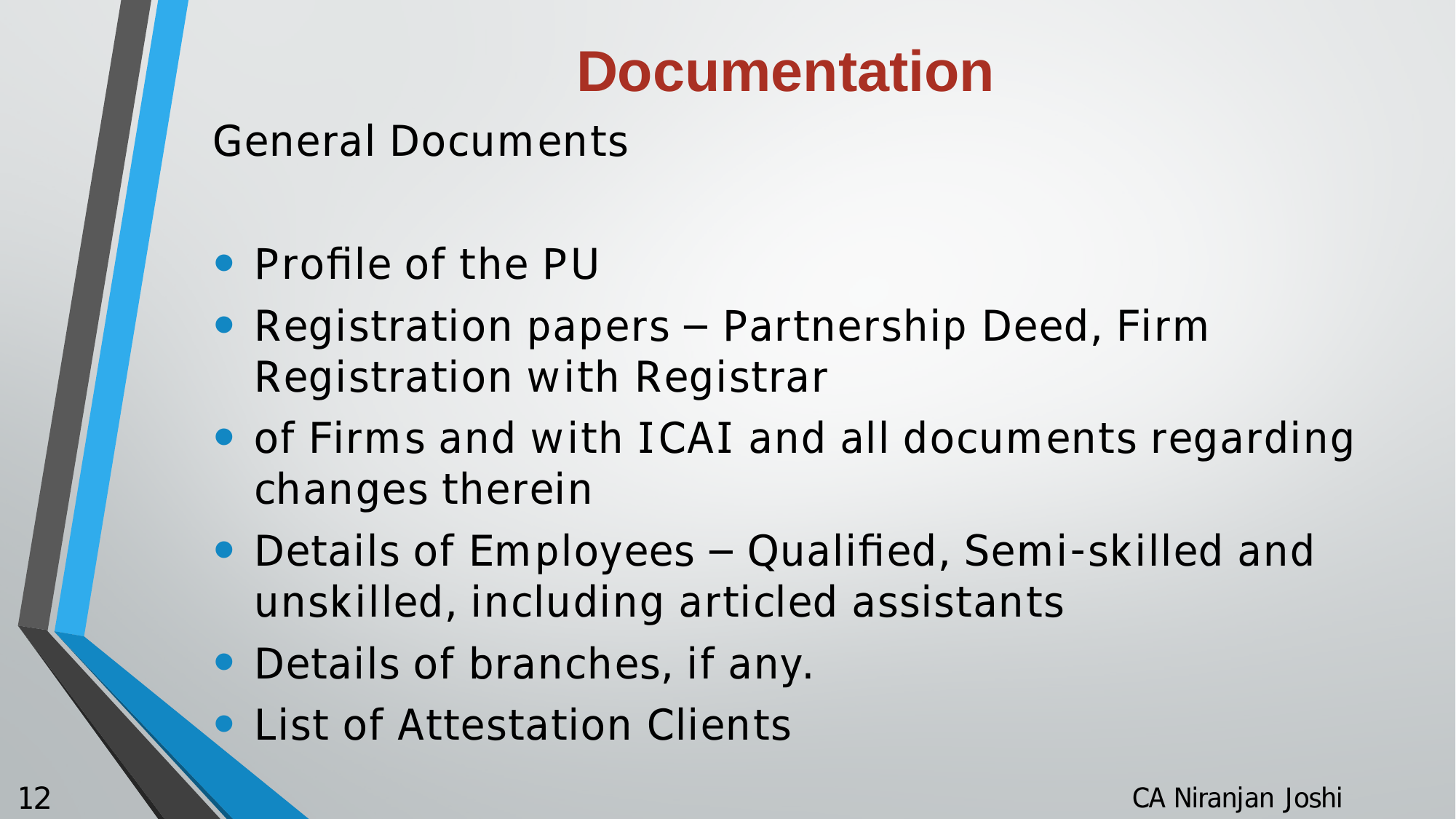

# Documentation
General Documents

Profile of the PU
Registration papers – Partnership Deed, Firm Registration with Registrar
of Firms and with ICAI and all documents regarding changes therein
Details of Employees – Qualified, Semi-skilled and unskilled, including articled assistants
Details of branches, if any.
List of Attestation Clients
12
CA Niranjan Joshi